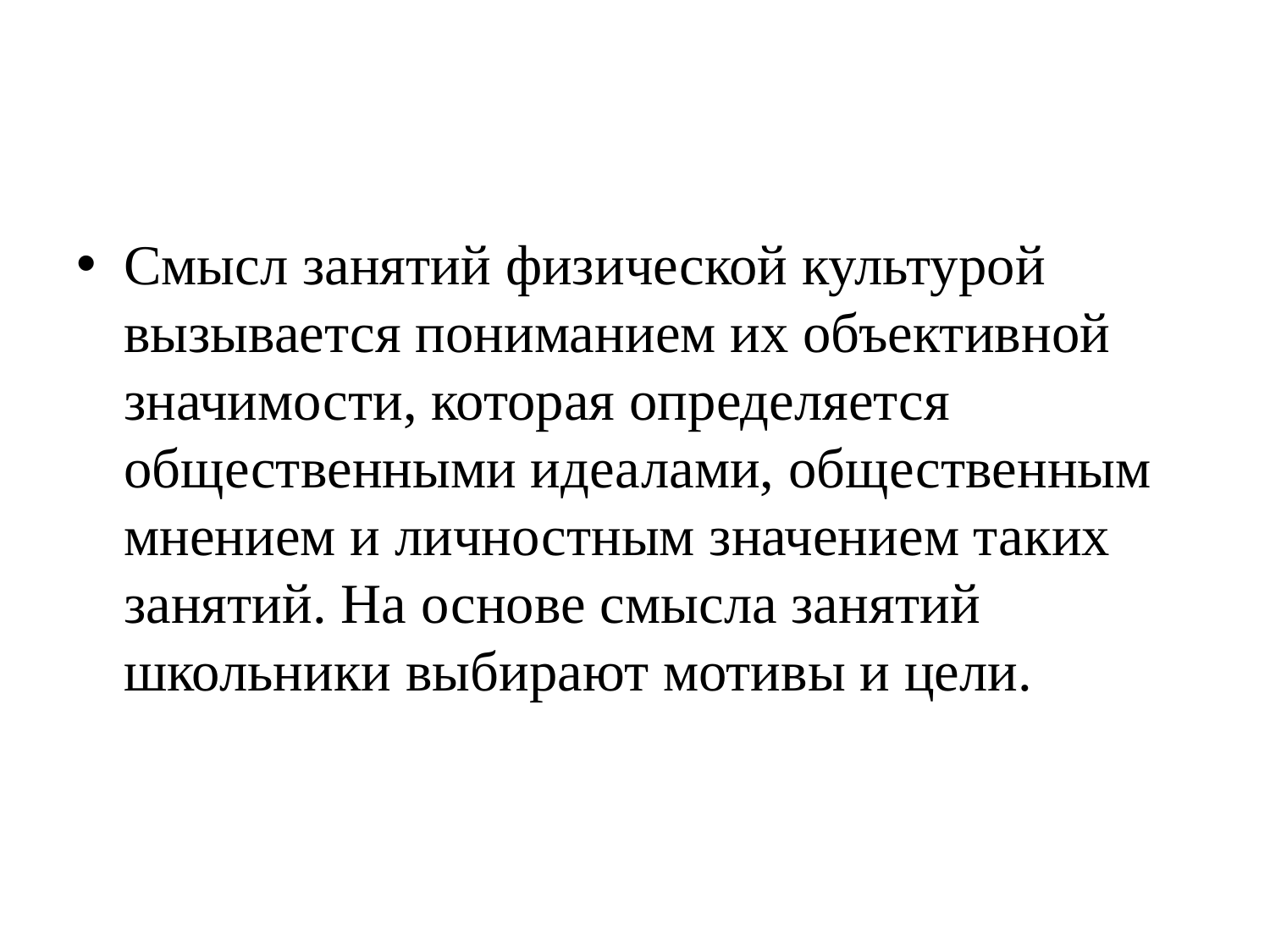

#
Смысл занятий физической культурой вызывается пониманием их объективной значимости, которая определяется общественными идеалами, общественным мнением и личностным значением таких занятий. На основе смысла занятий школьники выбирают мотивы и цели.